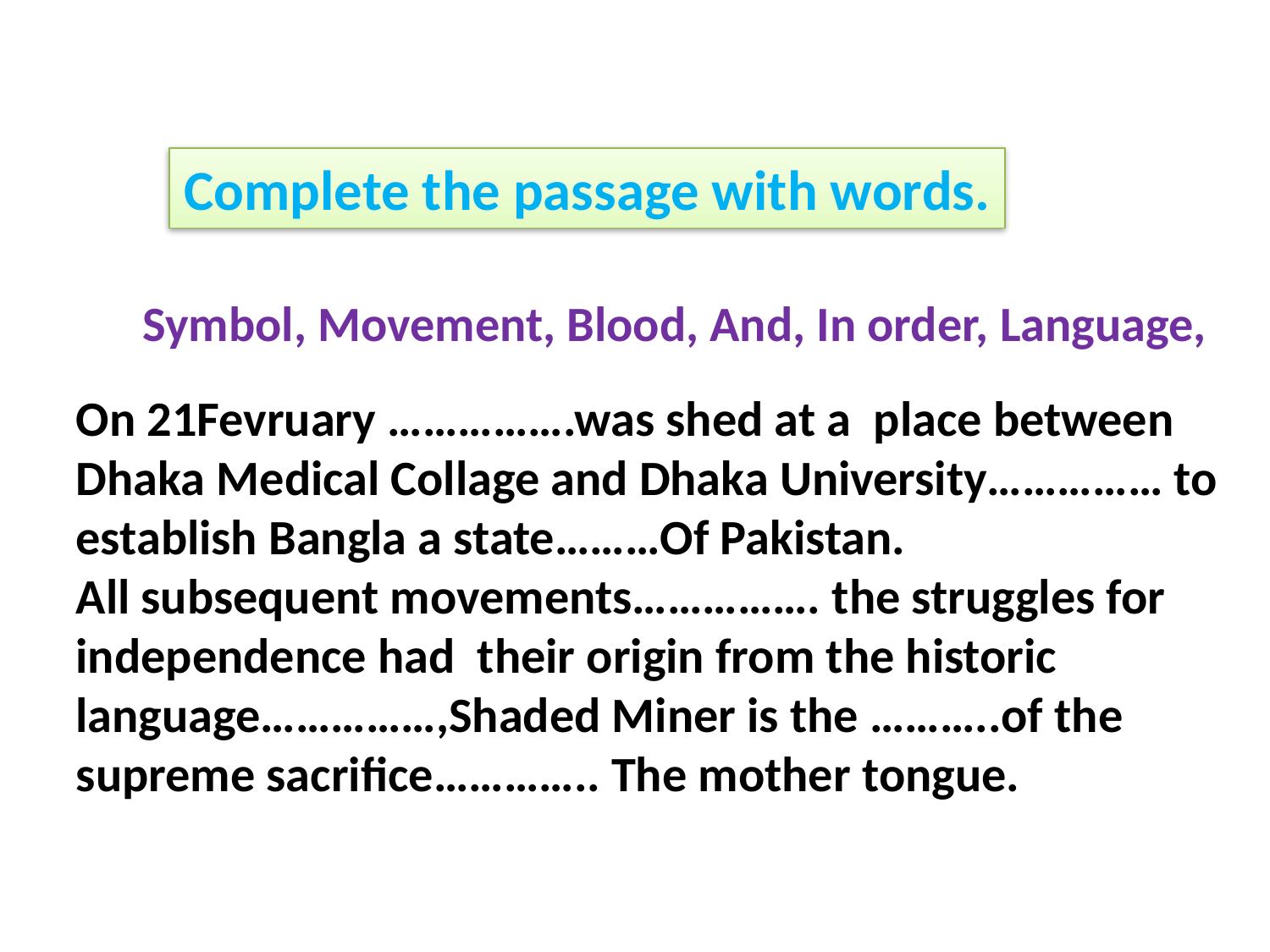

Complete the passage with words.
Symbol, Movement, Blood, And, In order, Language,
On 21Fevruary …………….was shed at a  place between Dhaka Medical Collage and Dhaka University…………… to establish Bangla a state………Of Pakistan.
All subsequent movements……………. the struggles for independence had  their origin from the historic language……………,Shaded Miner is the ………..of the supreme sacrifice………….. The mother tongue.